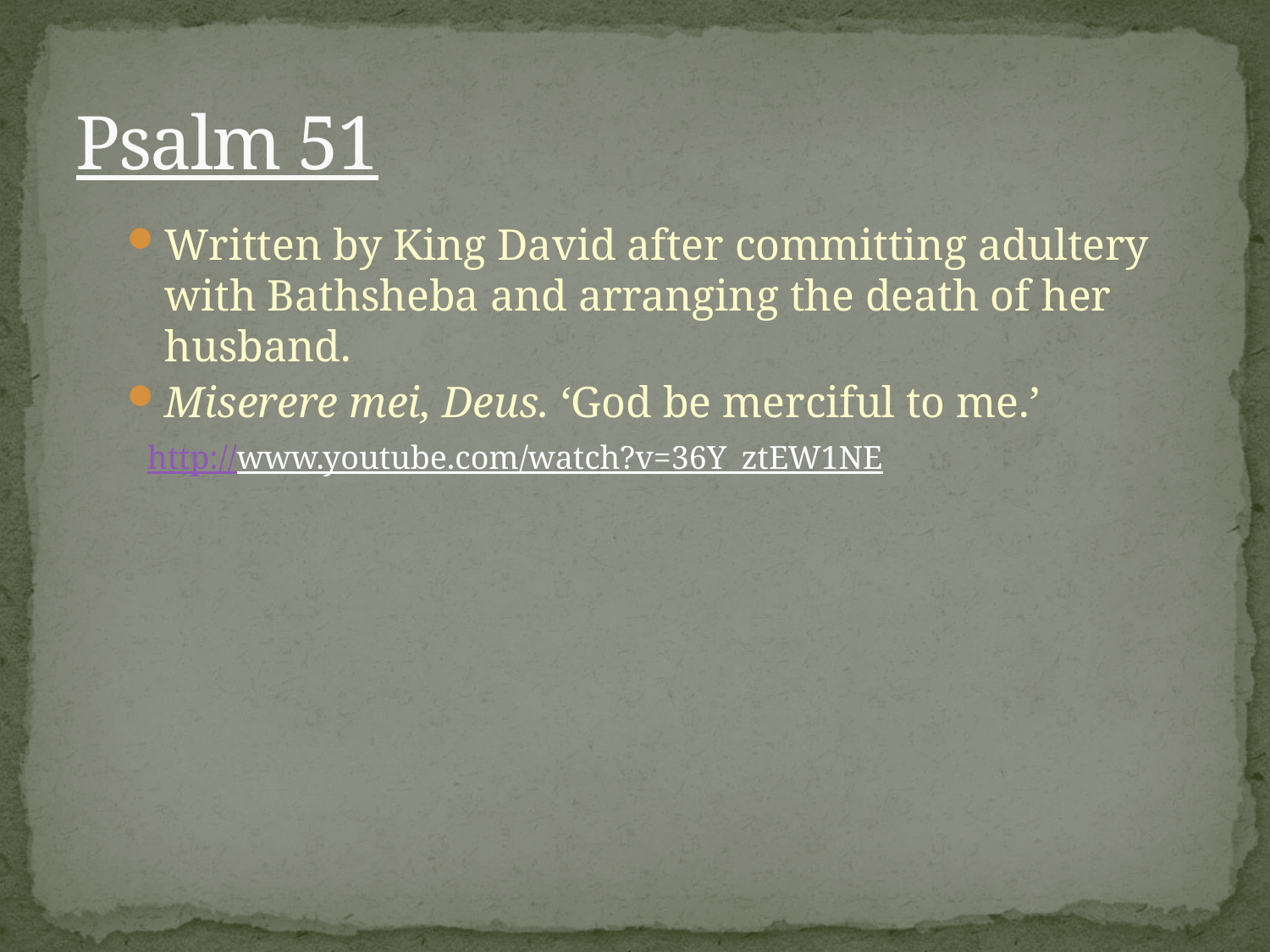

# Psalm 51
Written by King David after committing adultery with Bathsheba and arranging the death of her husband.
Miserere mei, Deus. ‘God be merciful to me.’

http://www.youtube.com/watch?v=36Y_ztEW1NE